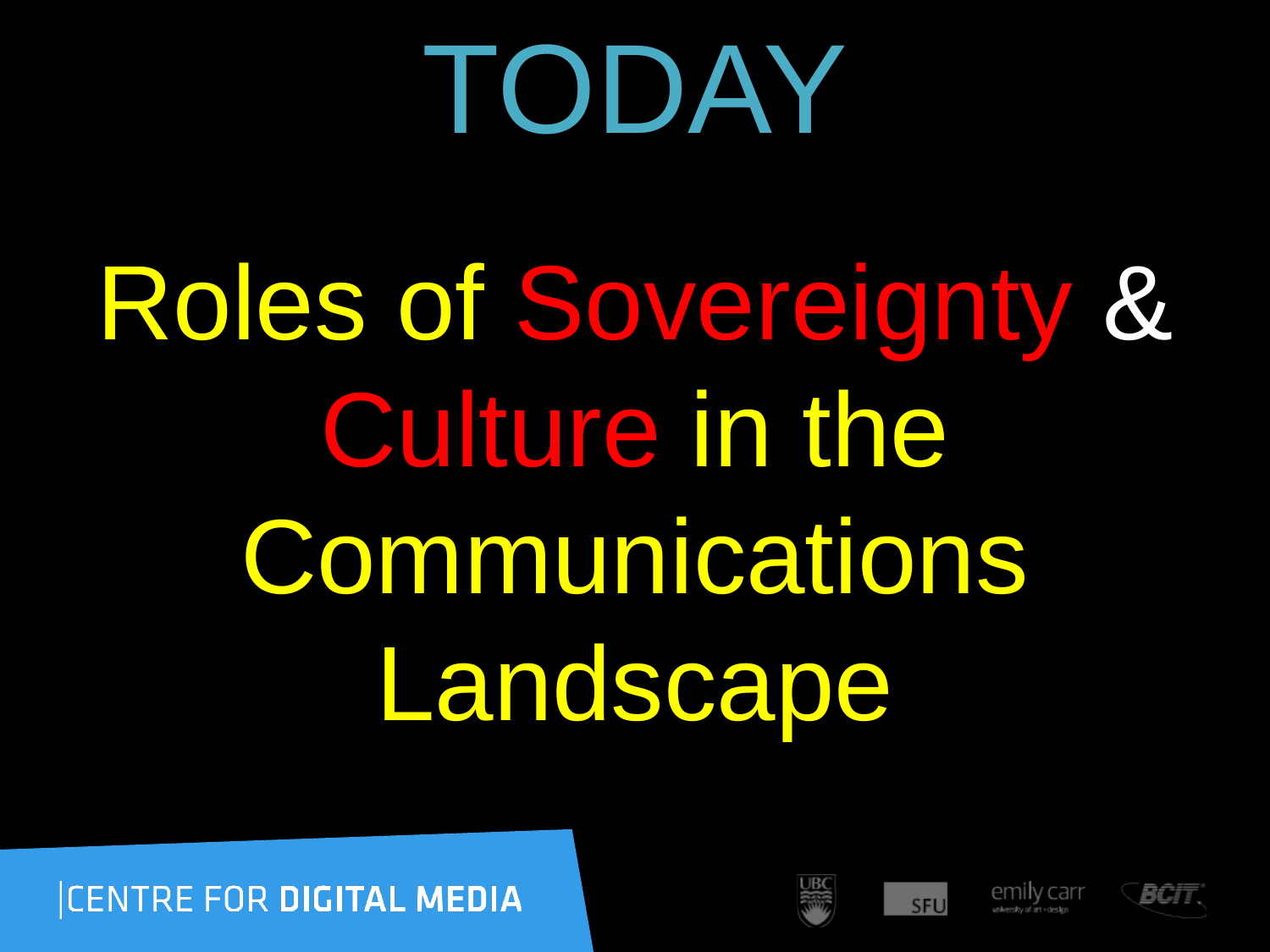

TODAY
Roles of Sovereignty & Culture in the Communications Landscape